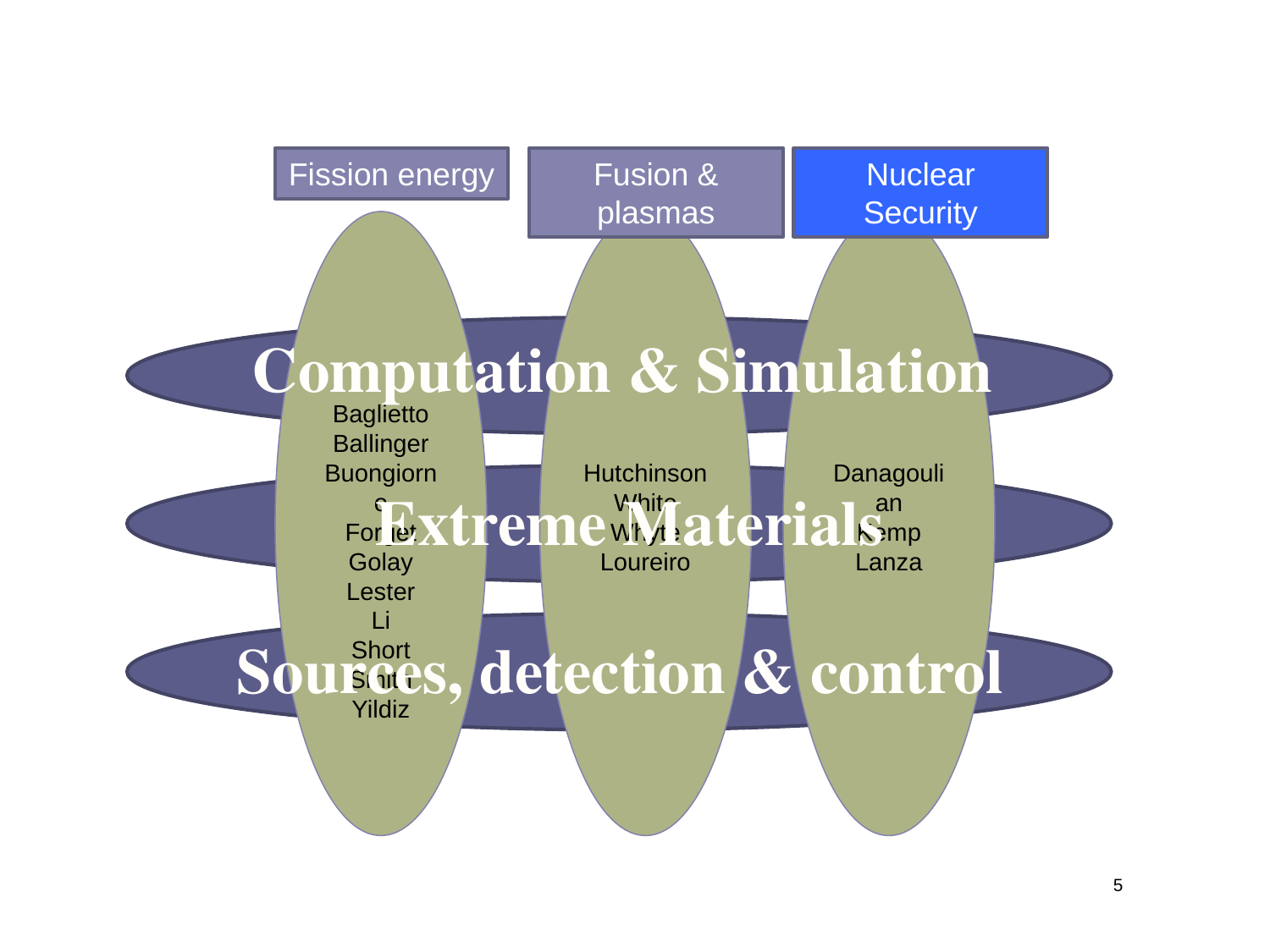

Fission energy
Fusion & plasmas
Nuclear Security

Baglietto
Ballinger
Buongiorno
Forget
Golay
Lester
Li
Short
Smith
Yildiz

Hutchinson
White
Whyte
Loureiro

Danagoulian
Kemp
Lanza

Computation & Simulation

Extreme Materials

Sources, detection & control
5